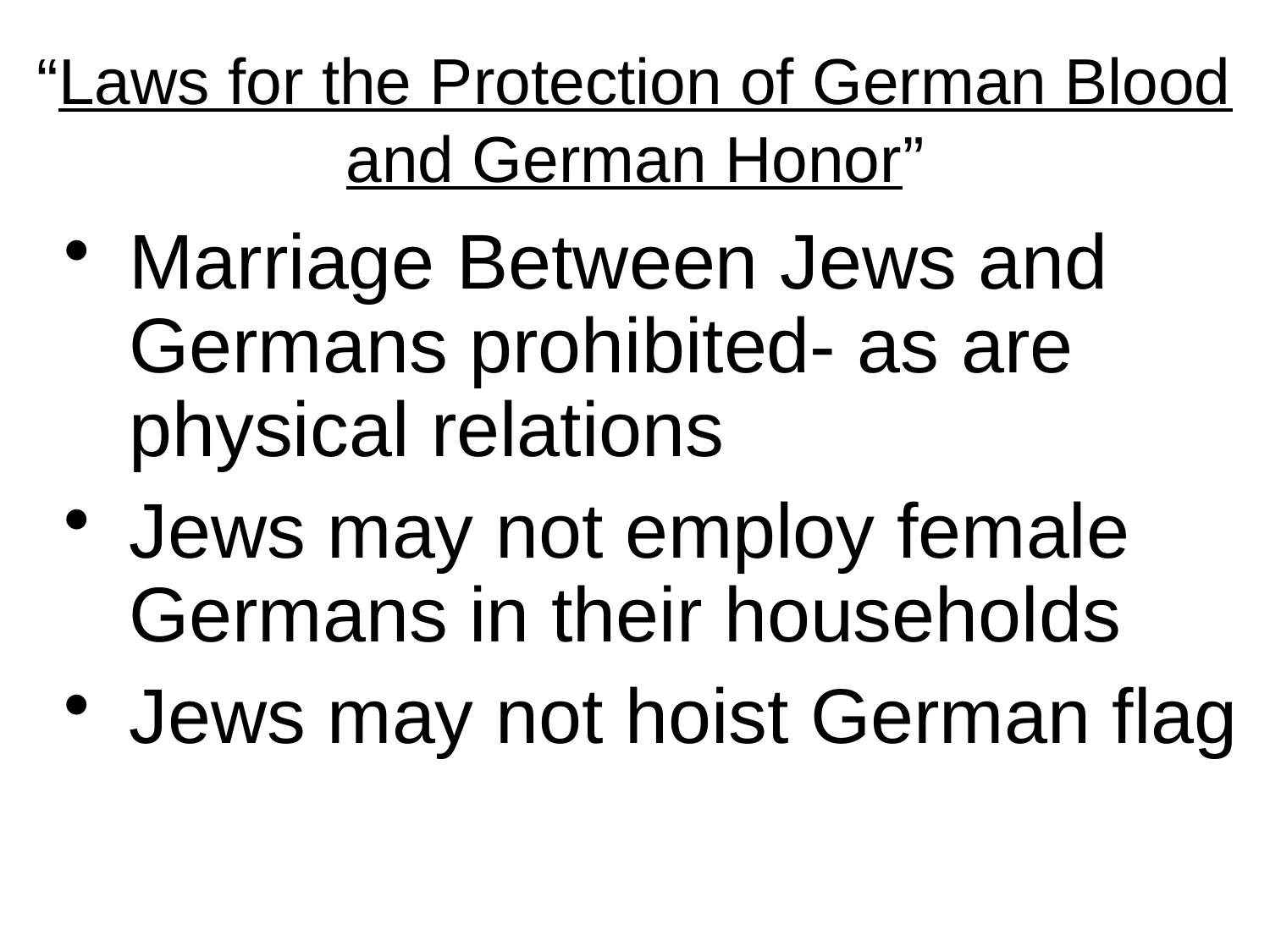

“Laws for the Protection of German Blood and German Honor”
Marriage Between Jews and Germans prohibited- as are physical relations
Jews may not employ female Germans in their households
Jews may not hoist German flag